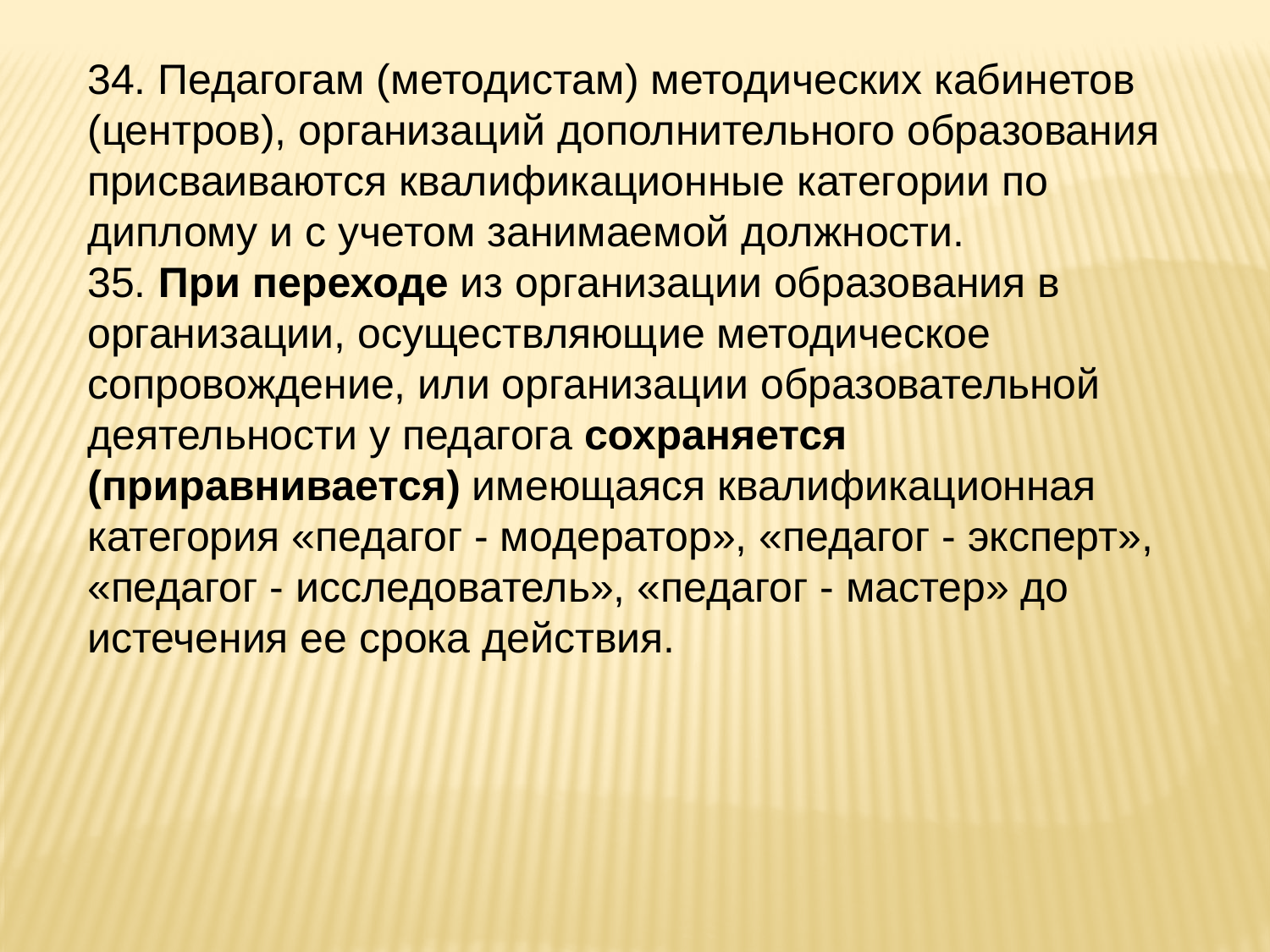

34. Педагогам (методистам) методических кабинетов (центров), организаций дополнительного образования присваиваются квалификационные категории по диплому и с учетом занимаемой должности.
35. При переходе из организации образования в организации, осуществляющие методическое сопровождение, или организации образовательной деятельности у педагога сохраняется (приравнивается) имеющаяся квалификационная категория «педагог - модератор», «педагог - эксперт», «педагог - исследователь», «педагог - мастер» до истечения ее срока действия.